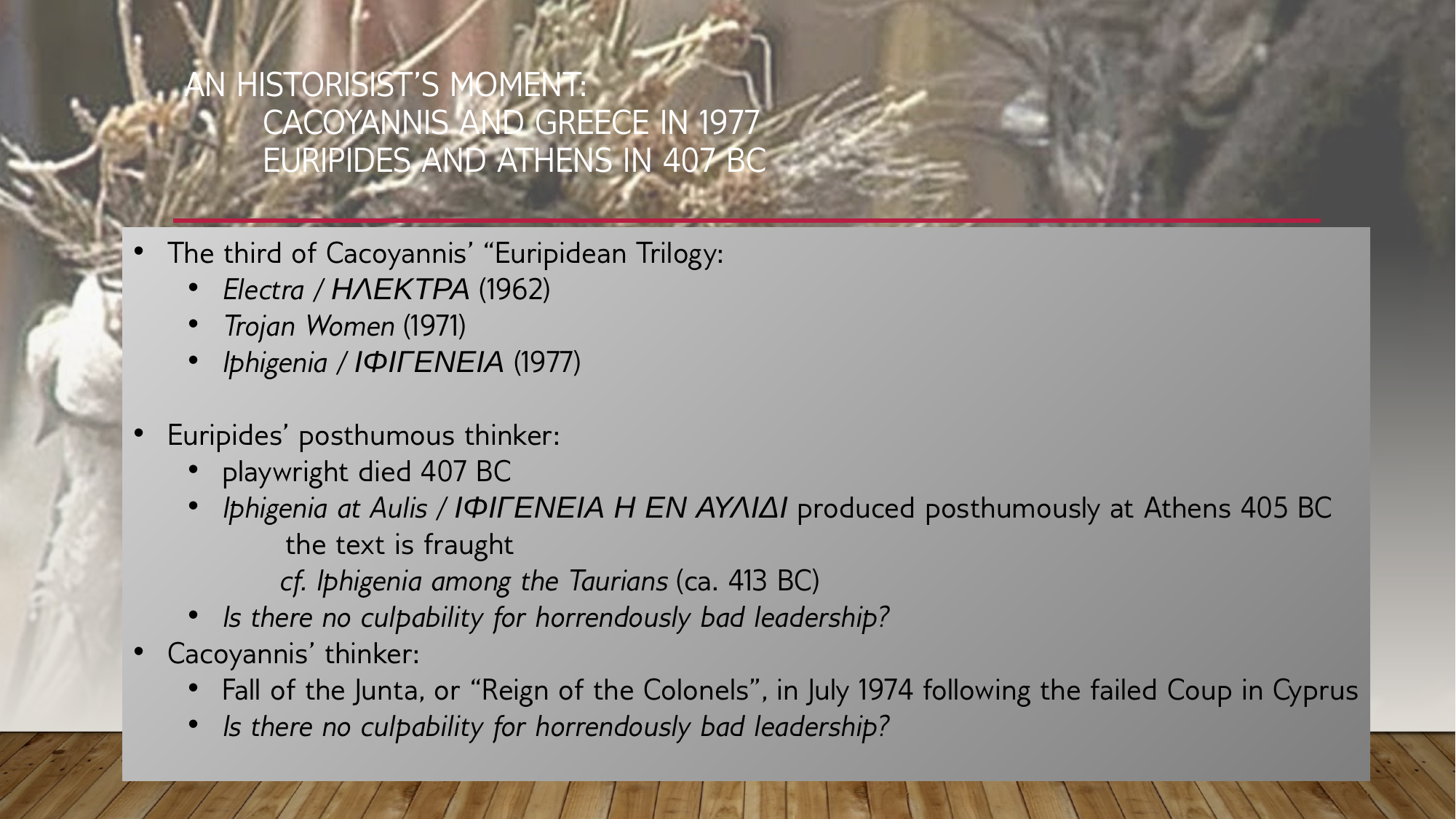

# An Historisist’s Moment: Cacoyannis and Greece in 1977 Euripides and Athens in 407 BC
The third of Cacoyannis’ “Euripidean Trilogy:
Electra / ΗΛΕΚΤΡΑ (1962)
Trojan Women (1971)
Iphigenia / ΙΦΙΓΕΝΕΙΑ (1977)

Euripides’ posthumous thinker:
playwright died 407 BC
Iphigenia at Aulis / ΙΦΙΓΕΝΕΙΑ Η ΕΝ ΑΥΛΙΔΙ produced posthumously at Athens 405 BC
       the text is fraught
    cf. Iphigenia among the Taurians (ca. 413 BC)
Is there no culpability for horrendously bad leadership?
Cacoyannis’ thinker:
Fall of the Junta, or “Reign of the Colonels”, in July 1974 following the failed Coup in Cyprus
Is there no culpability for horrendously bad leadership?